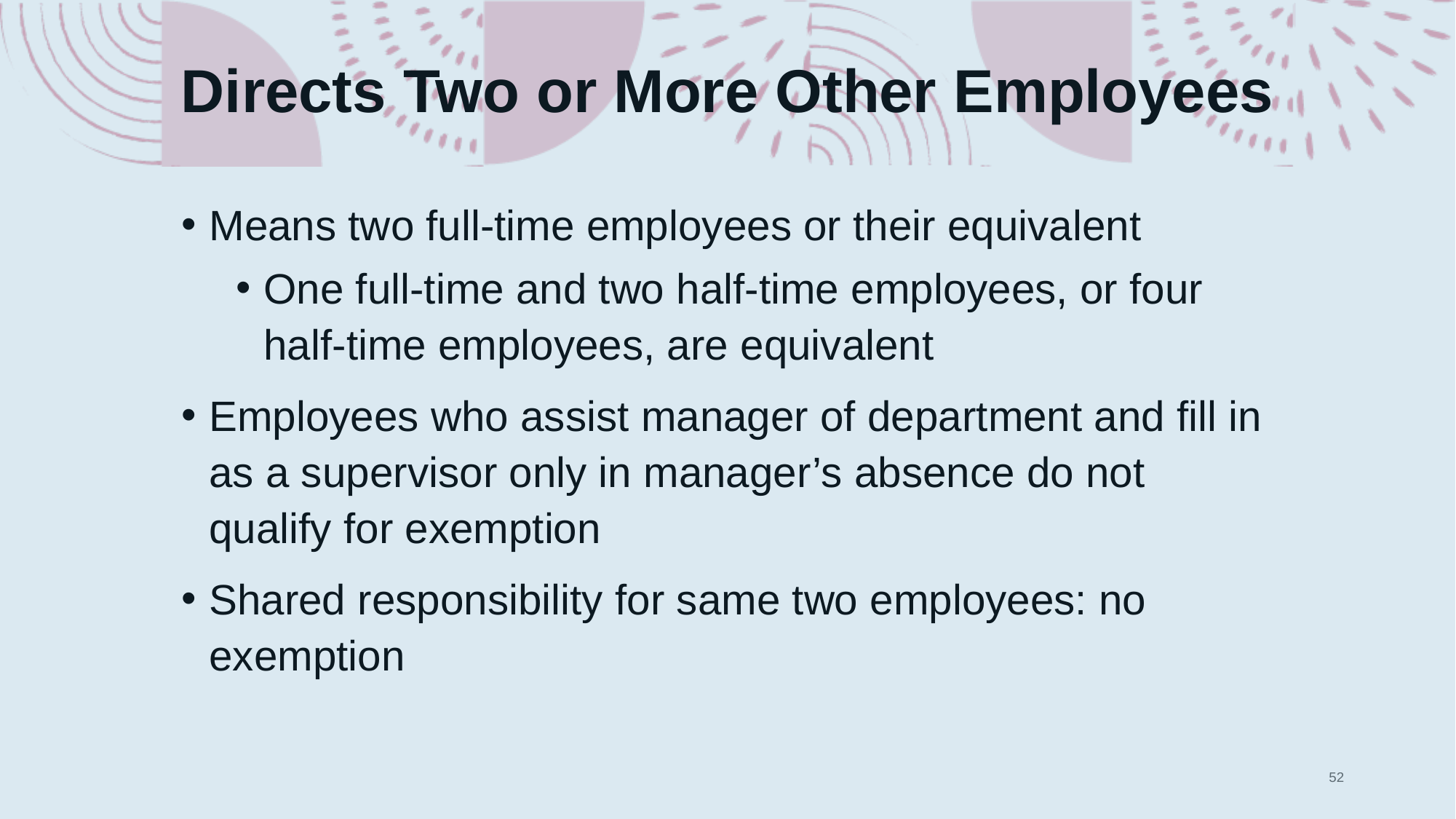

# Directs Two or More Other Employees
Means two full-time employees or their equivalent
One full-time and two half-time employees, or four half-time employees, are equivalent
Employees who assist manager of department and fill in as a supervisor only in manager’s absence do not qualify for exemption
Shared responsibility for same two employees: no exemption
52